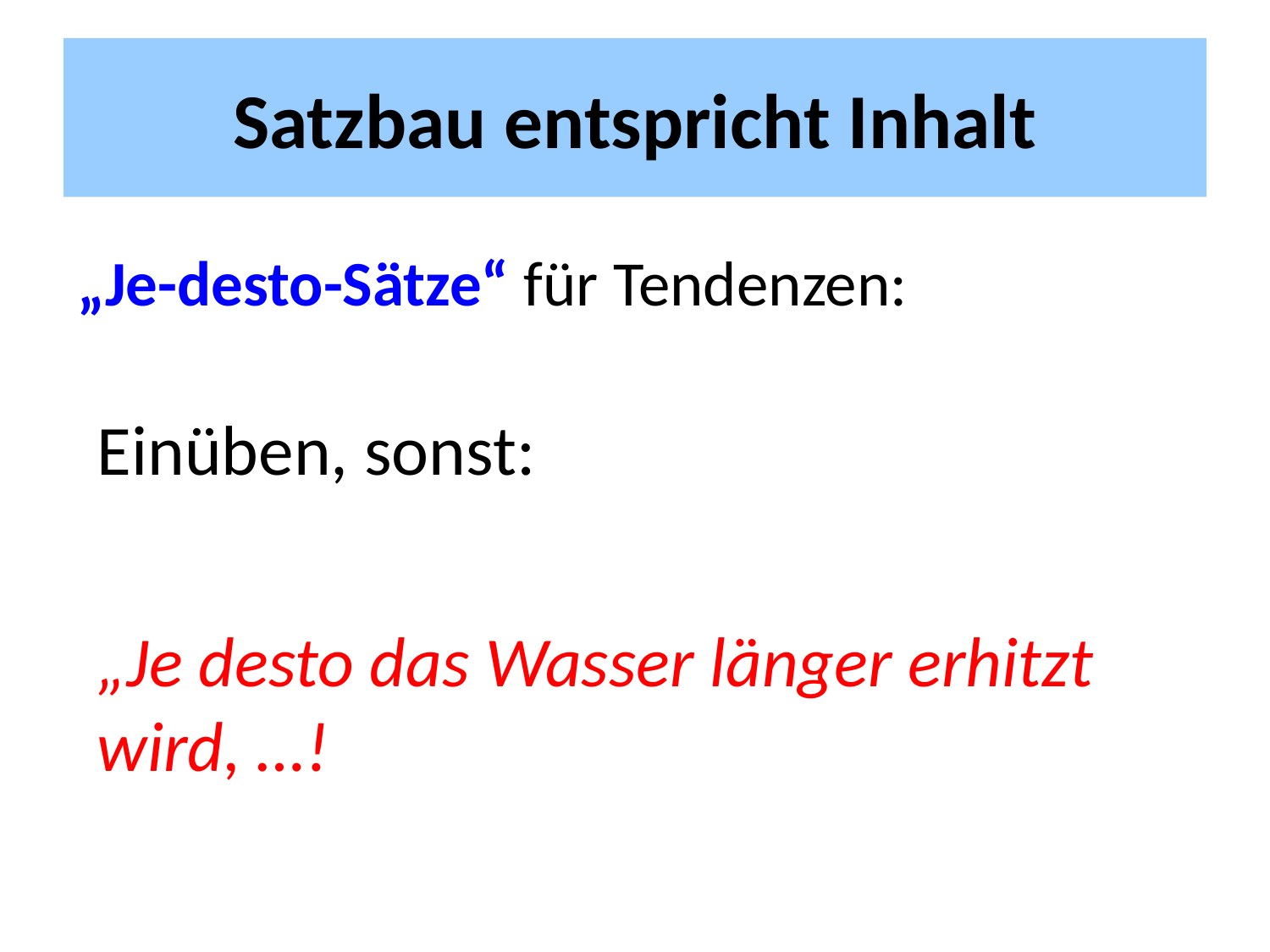

# Satzbau entspricht Inhalt
„Je-desto-Sätze“ für Tendenzen:
Einüben, sonst:

„Je desto das Wasser länger erhitzt wird, …!